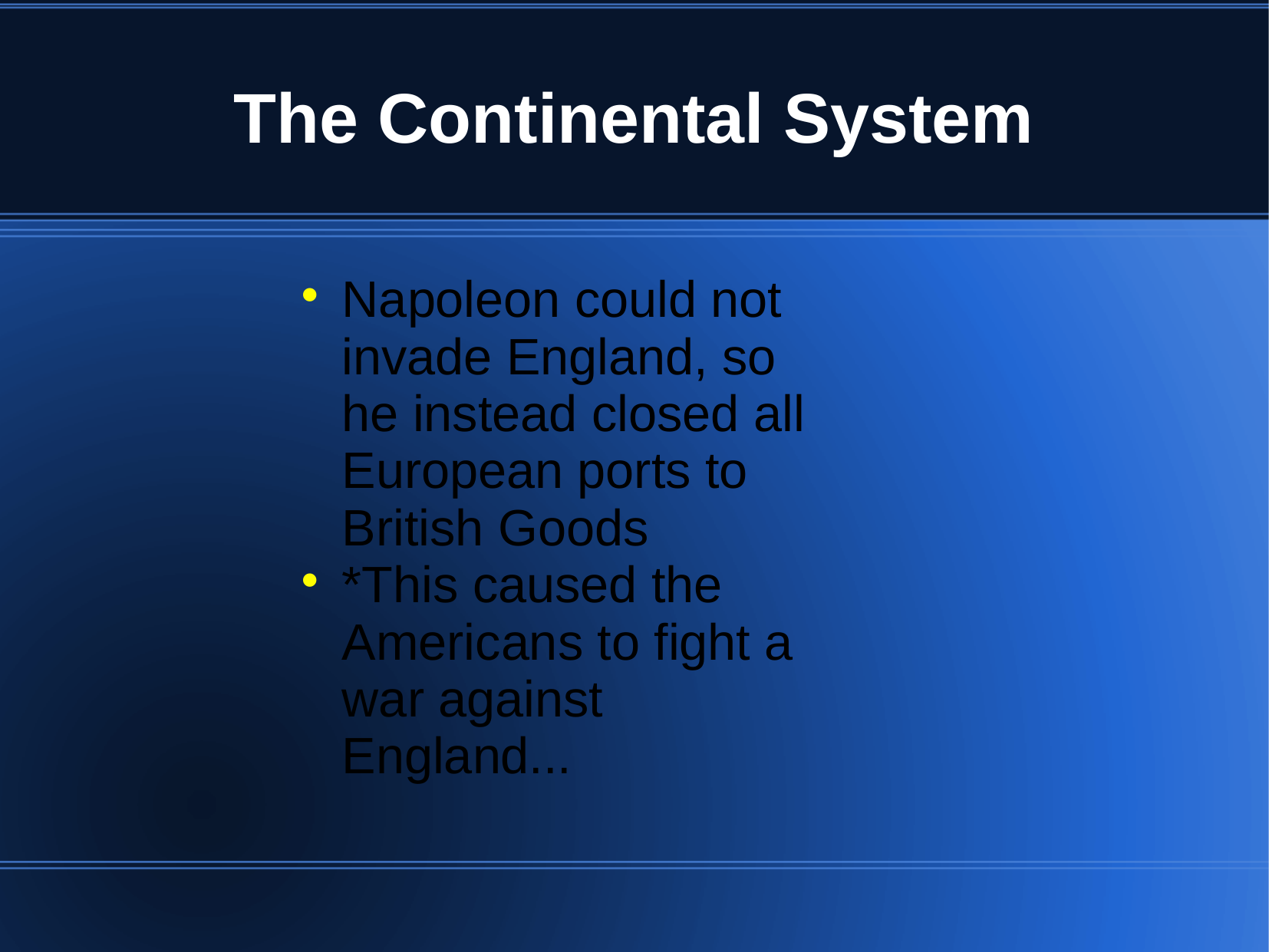

# The Continental System
Napoleon could not invade England, so he instead closed all European ports to British Goods
*This caused the Americans to fight a war against England...